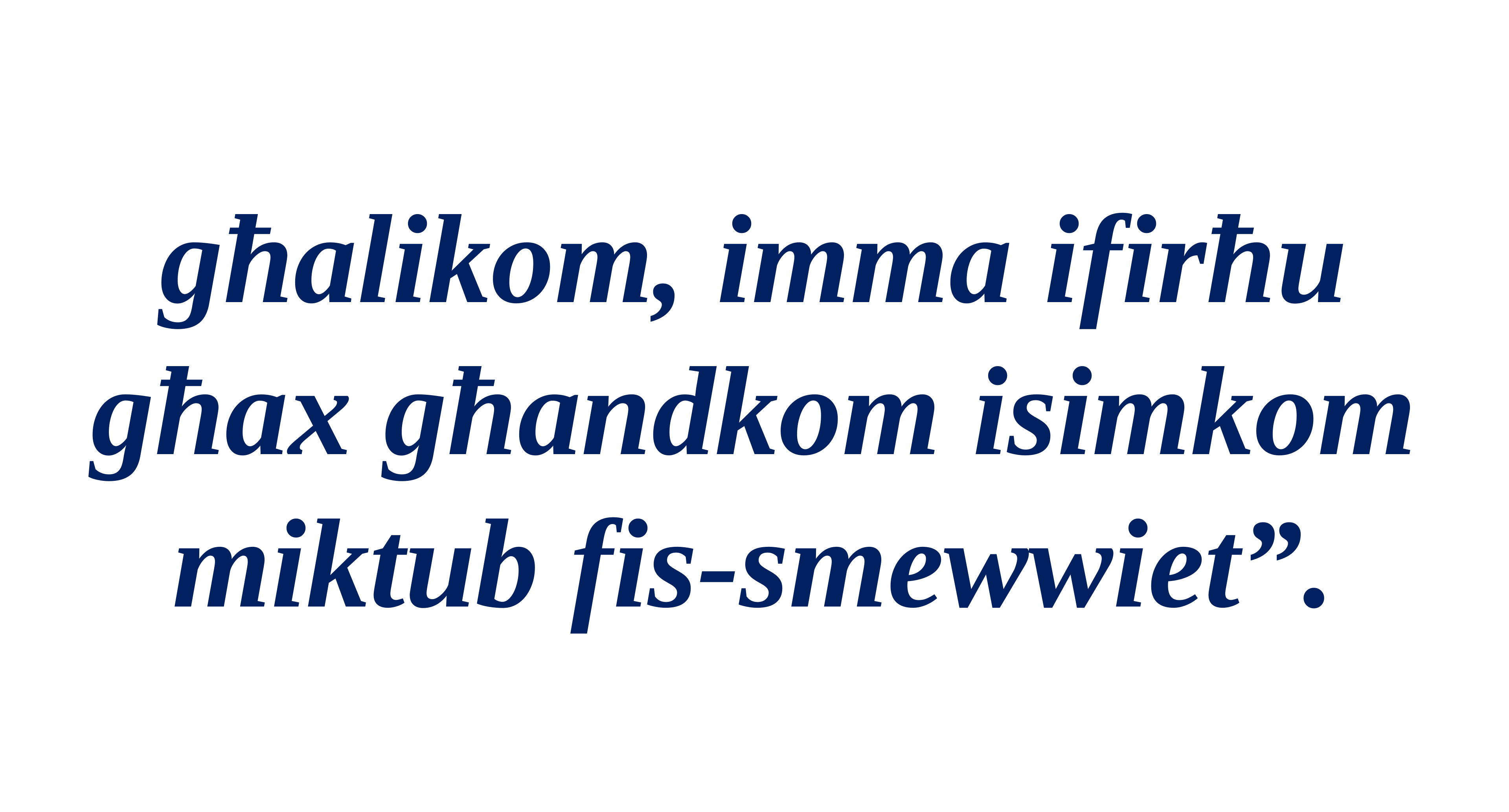

għalikom, imma ifirħu għax għandkom isimkom miktub fis-smewwiet”.